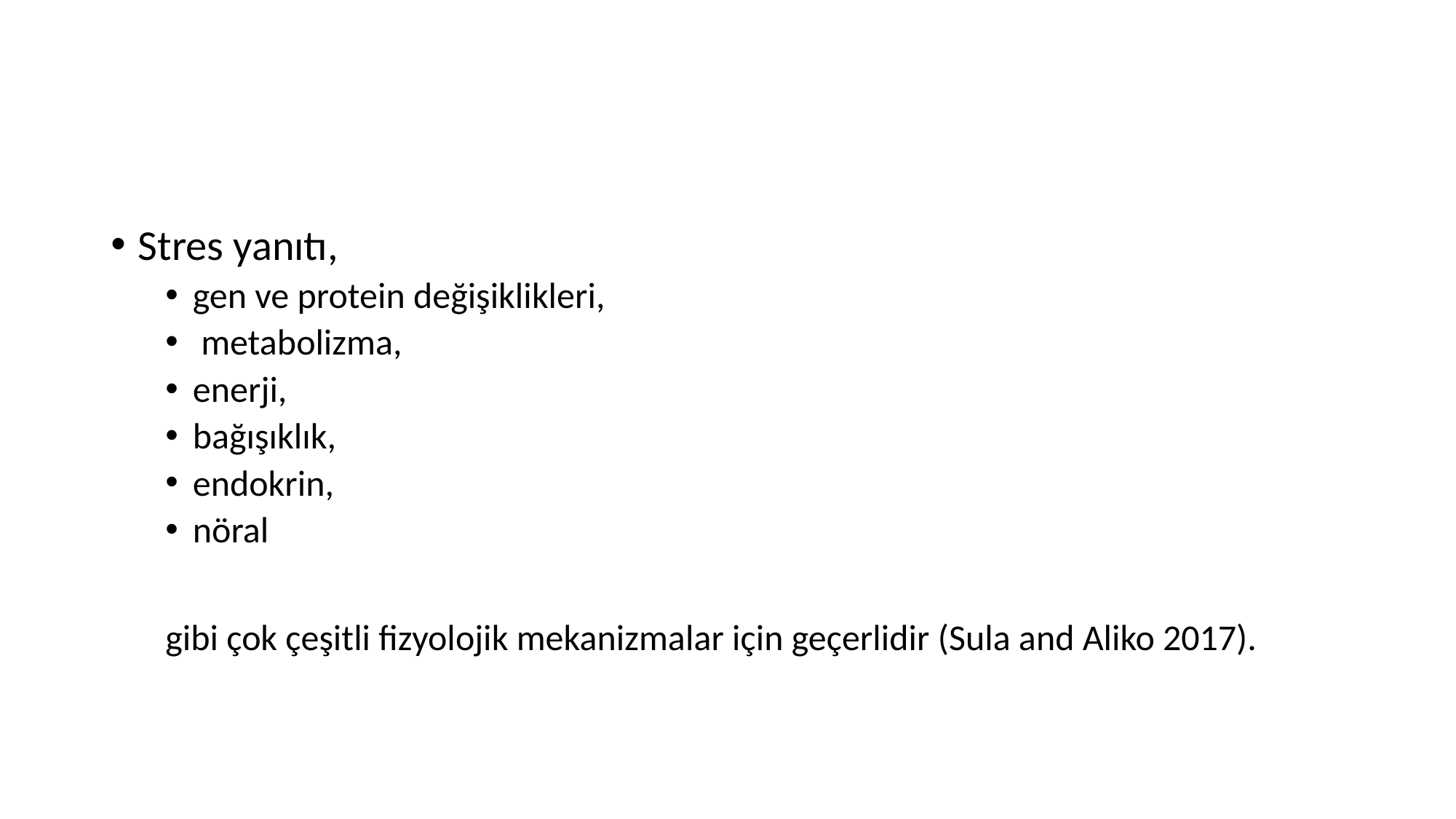

#
Stres yanıtı,
gen ve protein değişiklikleri,
 metabolizma,
enerji,
bağışıklık,
endokrin,
nöral

gibi çok çeşitli fizyolojik mekanizmalar için geçerlidir (Sula and Aliko 2017).